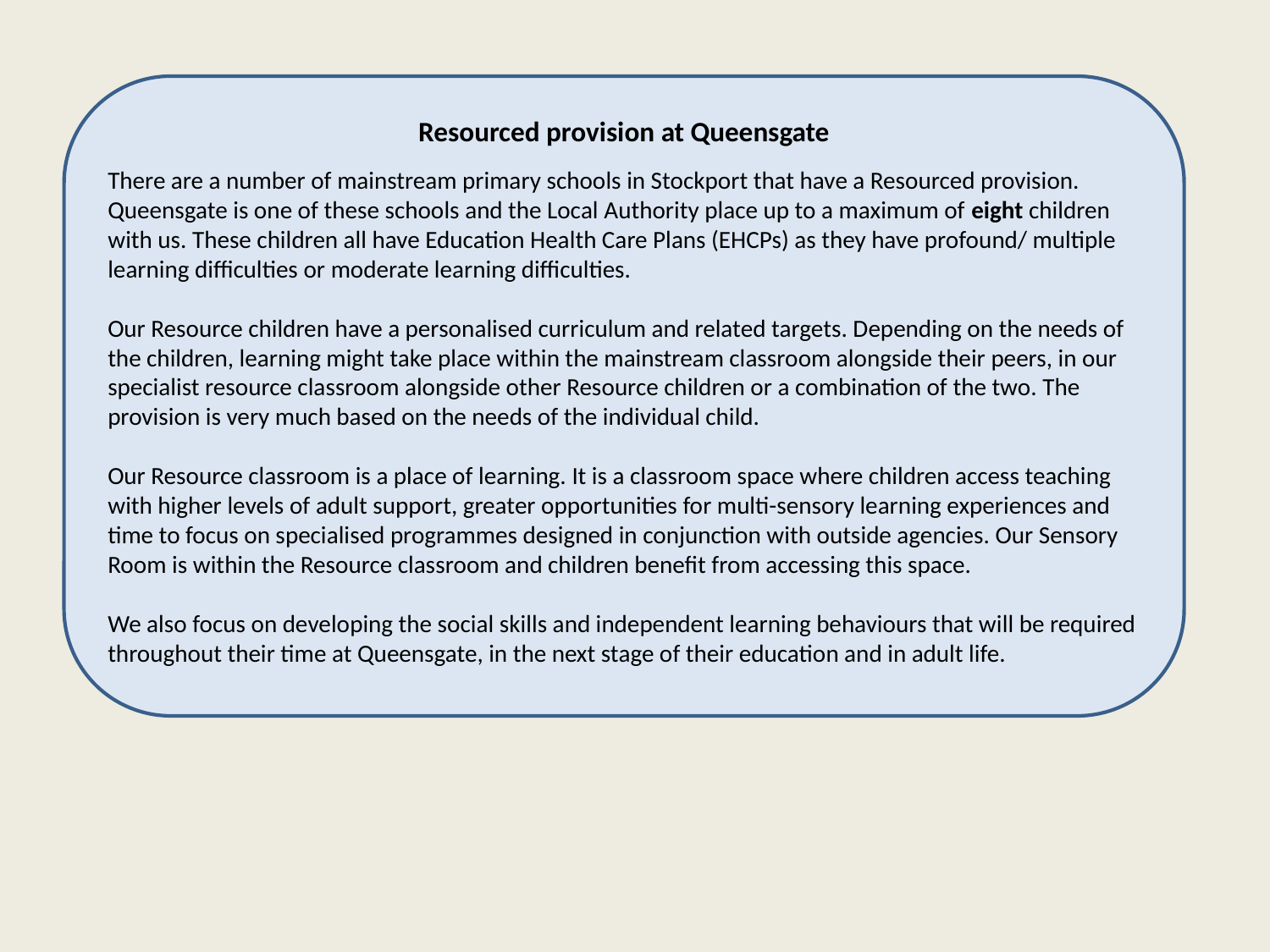

Resourced provision at Queensgate

There are a number of mainstream primary schools in Stockport that have a Resourced provision. Queensgate is one of these schools and the Local Authority place up to a maximum of eight children with us. These children all have Education Health Care Plans (EHCPs) as they have profound/ multiple learning difficulties or moderate learning difficulties.

Our Resource children have a personalised curriculum and related targets. Depending on the needs of the children, learning might take place within the mainstream classroom alongside their peers, in our specialist resource classroom alongside other Resource children or a combination of the two. The provision is very much based on the needs of the individual child.

Our Resource classroom is a place of learning. It is a classroom space where children access teaching with higher levels of adult support, greater opportunities for multi-sensory learning experiences and  time to focus on specialised programmes designed in conjunction with outside agencies. Our Sensory Room is within the Resource classroom and children benefit from accessing this space.

We also focus on developing the social skills and independent learning behaviours that will be required throughout their time at Queensgate, in the next stage of their education and in adult life.